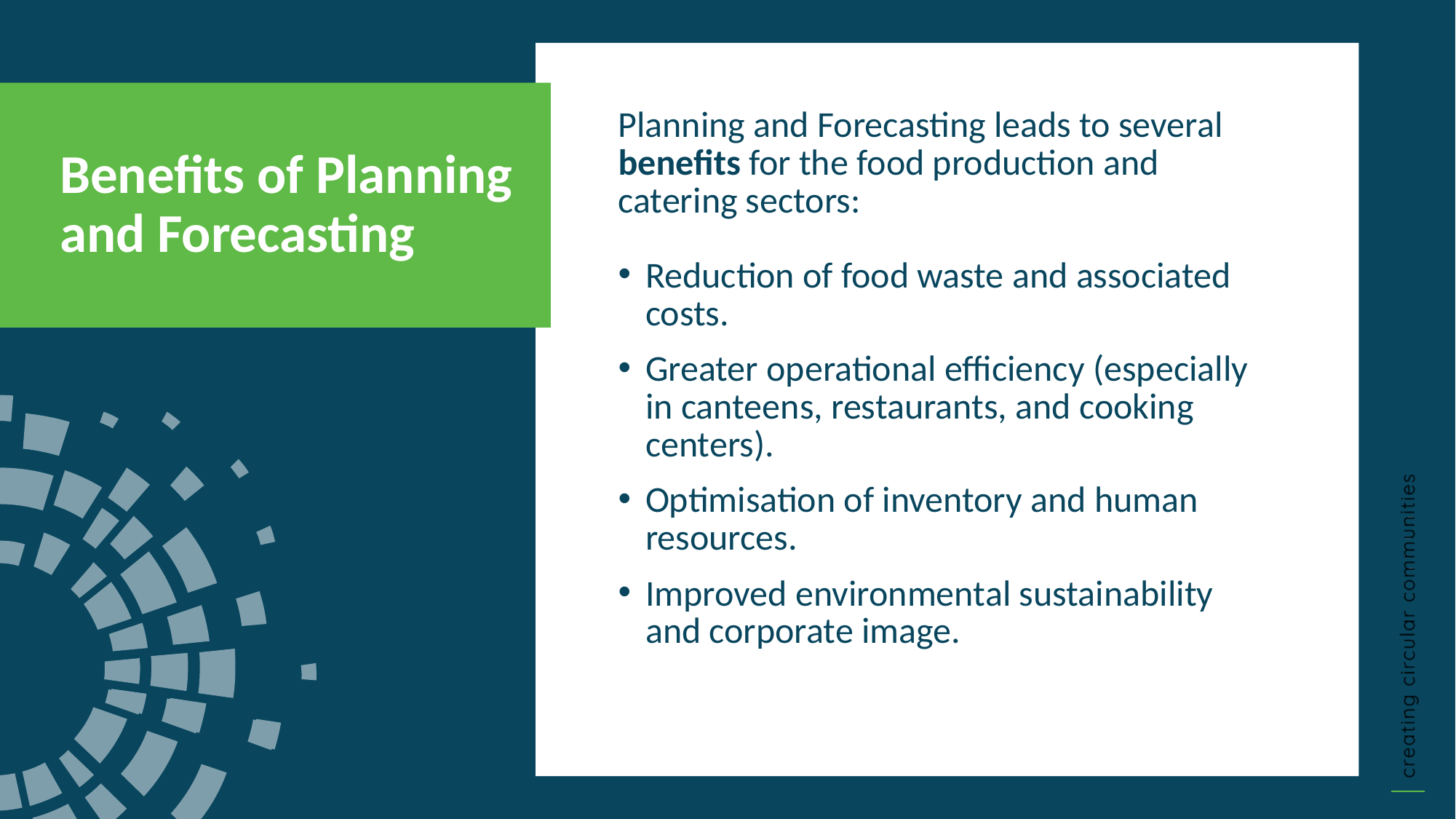

Benefits of Planning and Forecasting
Planning and Forecasting leads to several benefits for the food production and catering sectors:

Reduction of food waste and associated costs.
Greater operational efficiency (especially in canteens, restaurants, and cooking centers).
Optimisation of inventory and human resources.
Improved environmental sustainability and corporate image.